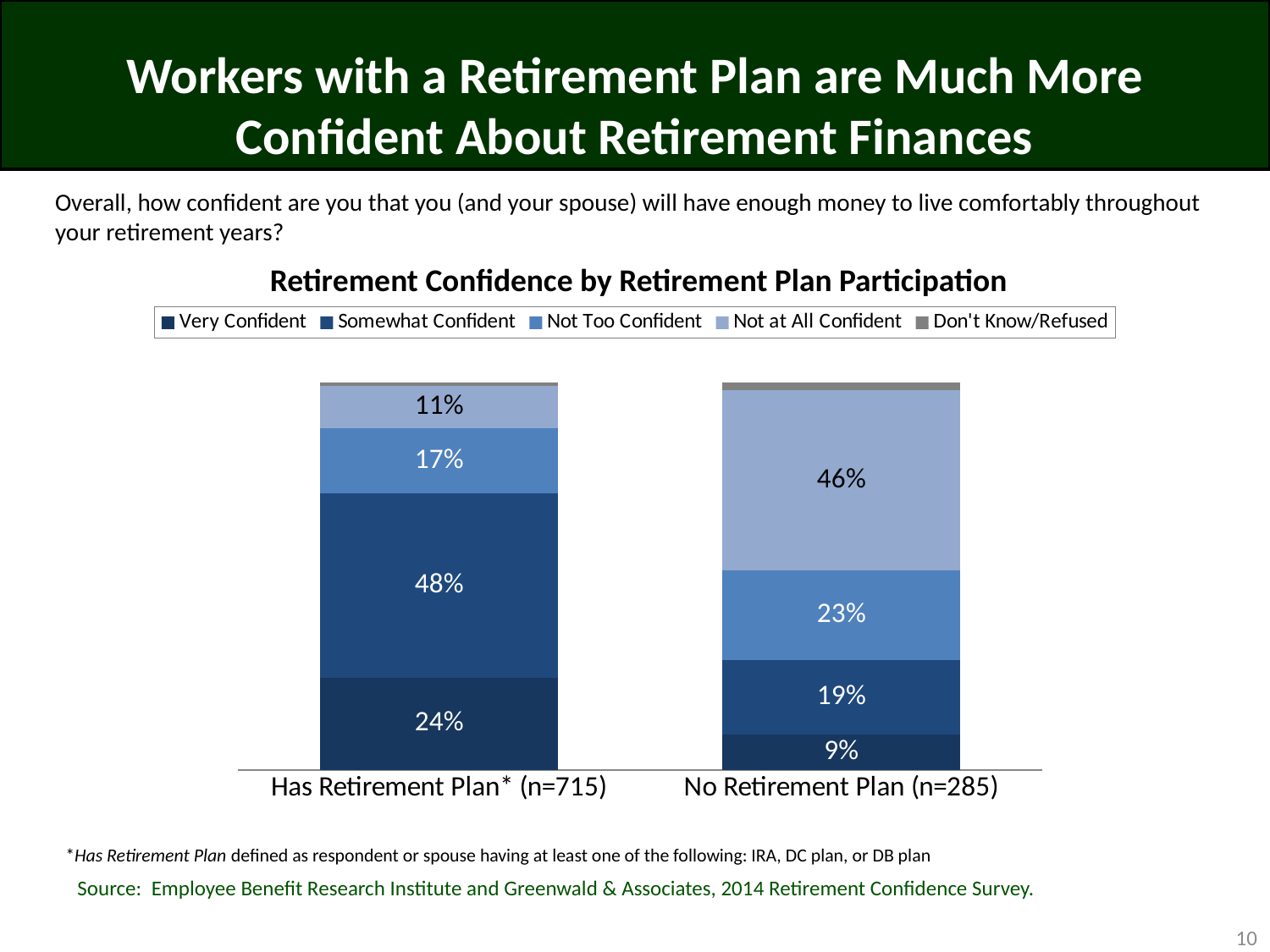

# Workers with a Retirement Plan are Much More Confident About Retirement Finances
Overall, how confident are you that you (and your spouse) will have enough money to live comfortably throughout your retirement years?
Retirement Confidence by Retirement Plan Participation

### Chart

| Category | Very Confident | Somewhat Confident | Not Too Confident | Not at All Confident | Don't Know/Refused |
|---|---|---|---|---|---|
| Has Retirement Plan* (n=715) | 0.24 | 0.48 | 0.17 | 0.11 | 0.01 |
| No Retirement Plan (n=285) | 0.09 | 0.19 | 0.23 | 0.46 | 0.02 |
*Has Retirement Plan defined as respondent or spouse having at least one of the following: IRA, DC plan, or DB plan
Source:  Employee Benefit Research Institute and Greenwald & Associates, 2014 Retirement Confidence Survey.
10